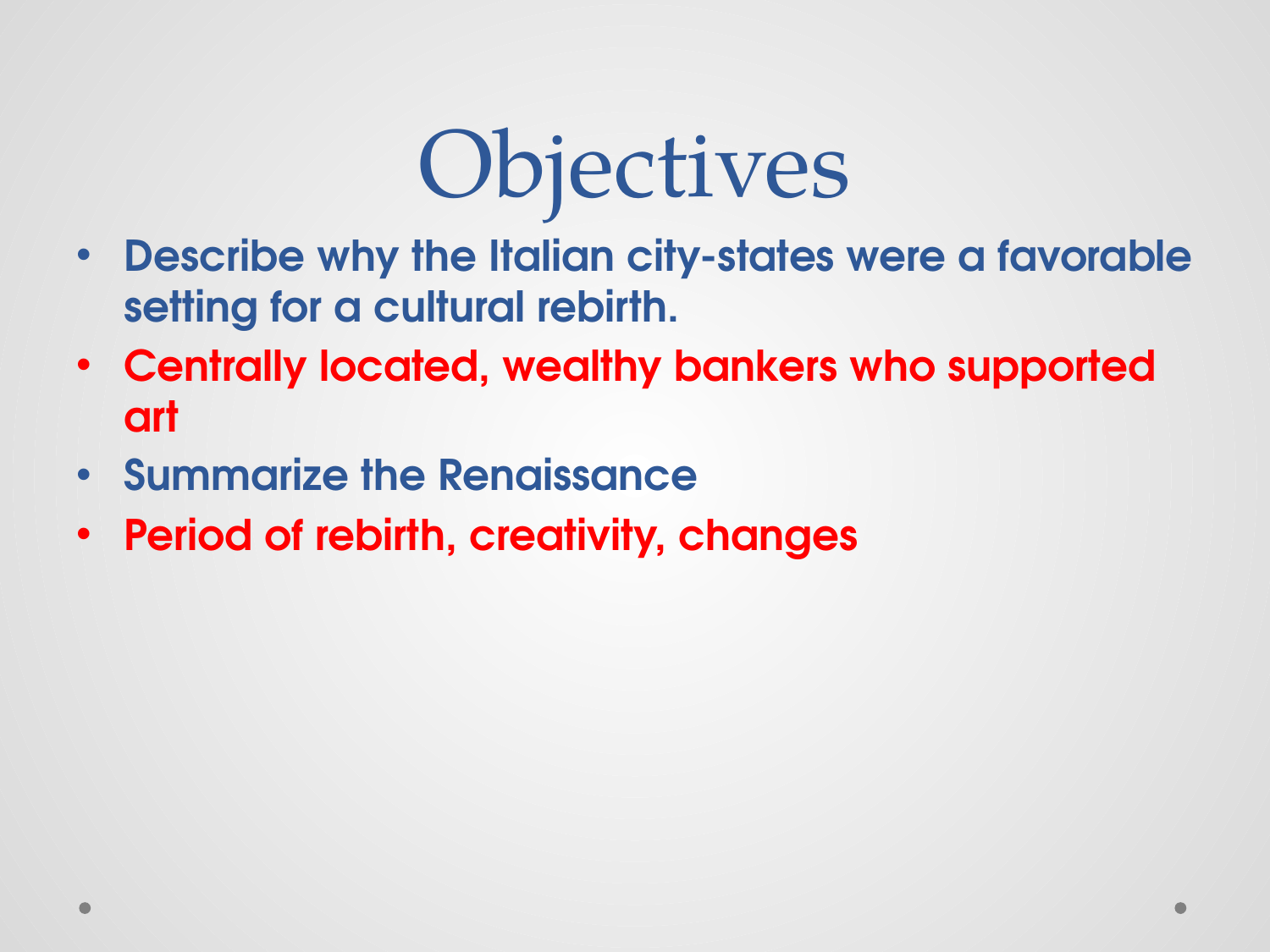

# Objectives
Describe why the Italian city-states were a favorable setting for a cultural rebirth.
Centrally located, wealthy bankers who supported art
Summarize the Renaissance
Period of rebirth, creativity, changes